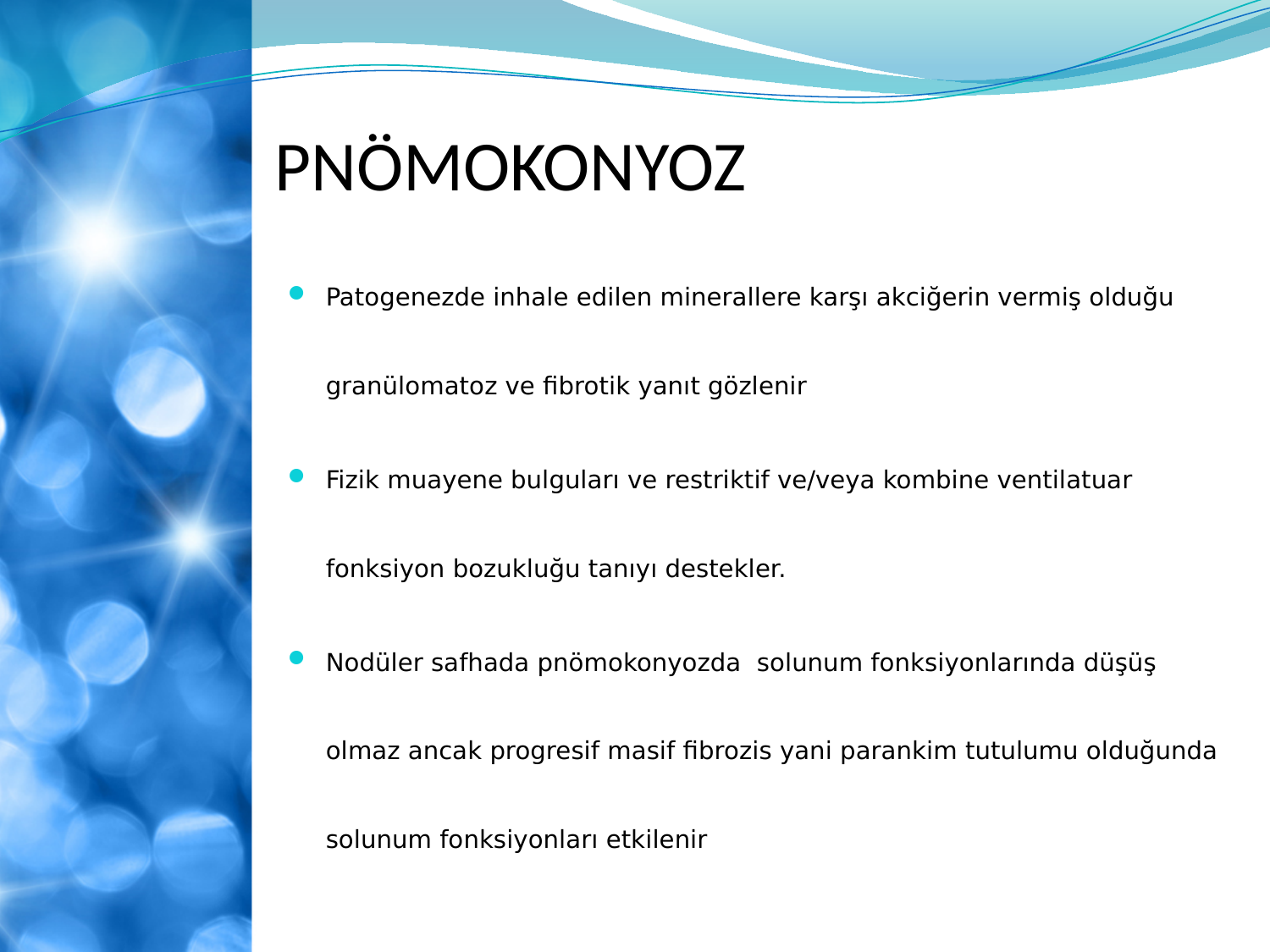

# PNÖMOKONYOZ
Patogenezde inhale edilen minerallere karşı akciğerin vermiş olduğu granülomatoz ve fibrotik yanıt gözlenir
Fizik muayene bulguları ve restriktif ve/veya kombine ventilatuar fonksiyon bozukluğu tanıyı destekler.
Nodüler safhada pnömokonyozda  solunum fonksiyonlarında düşüş olmaz ancak progresif masif fibrozis yani parankim tutulumu olduğunda solunum fonksiyonları etkilenir